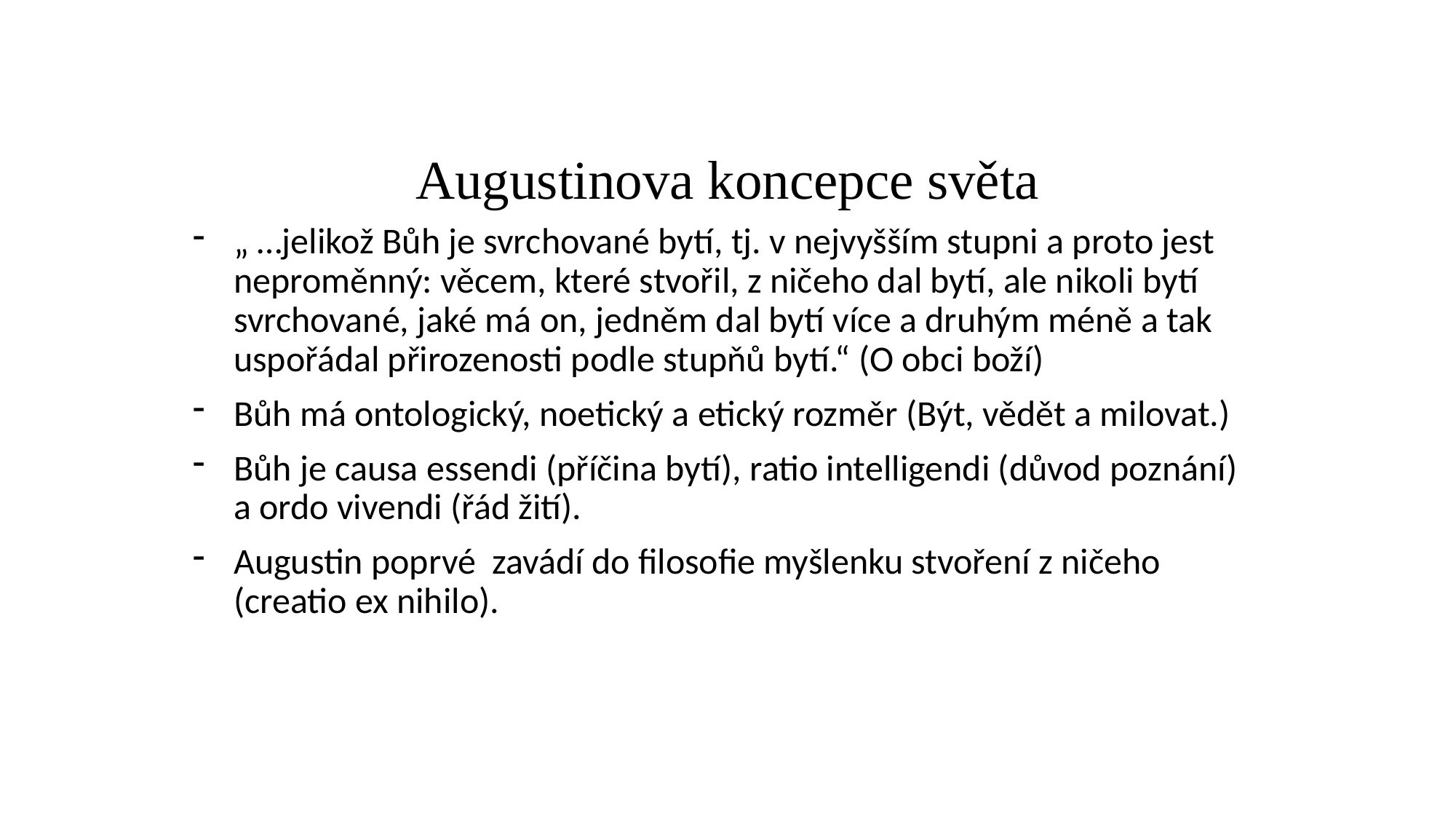

# Augustinova koncepce světa
„ …jelikož Bůh je svrchované bytí, tj. v nejvyšším stupni a proto jest neproměnný: věcem, které stvořil, z ničeho dal bytí, ale nikoli bytí svrchované, jaké má on, jedněm dal bytí více a druhým méně a tak uspořádal přirozenosti podle stupňů bytí.“ (O obci boží)
Bůh má ontologický, noetický a etický rozměr (Být, vědět a milovat.)
Bůh je causa essendi (příčina bytí), ratio intelligendi (důvod poznání) a ordo vivendi (řád žití).
Augustin poprvé  zavádí do filosofie myšlenku stvoření z ničeho (creatio ex nihilo).